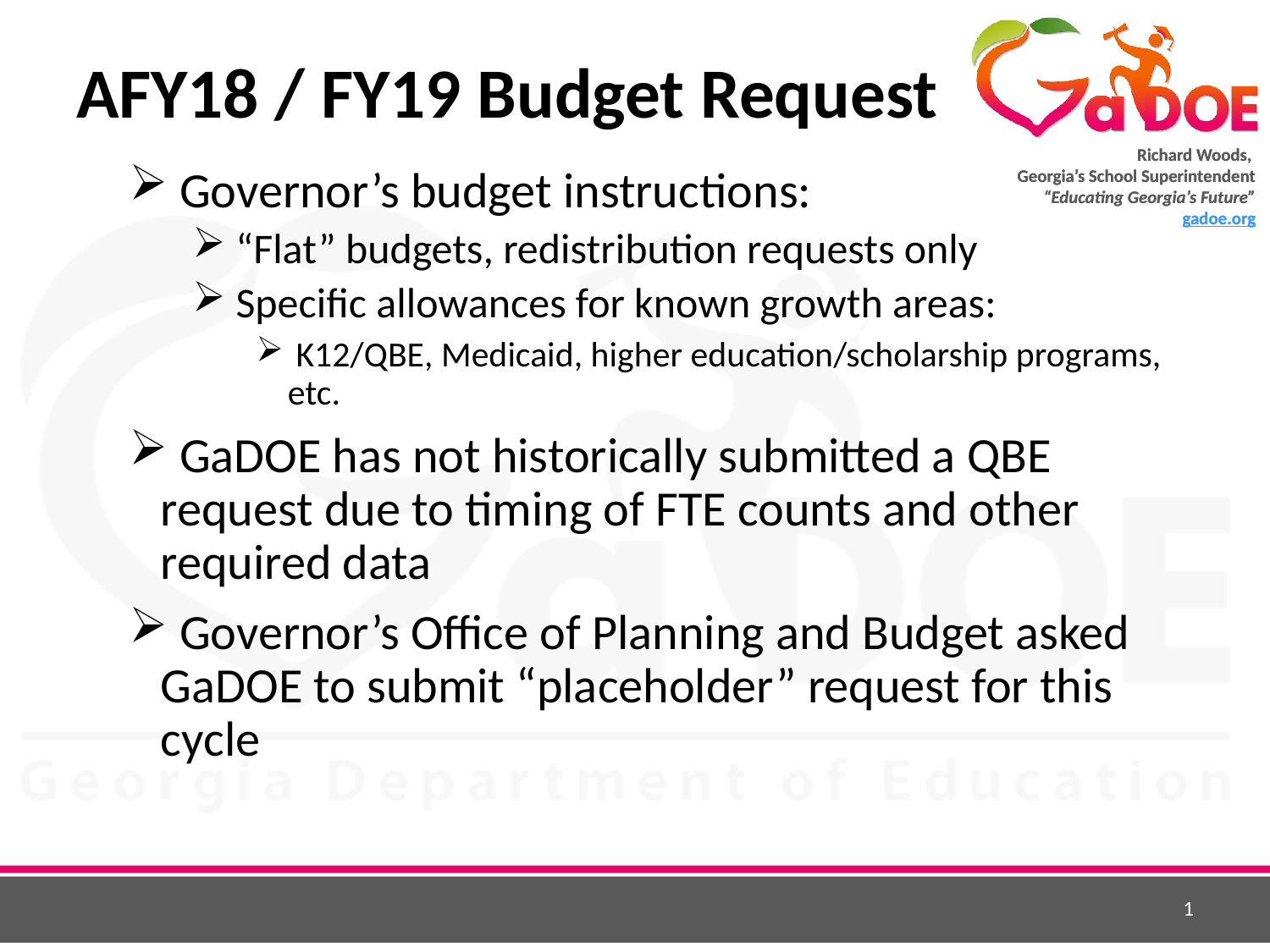

# AFY18 / FY19 Budget Request
 Governor’s budget instructions:
 “Flat” budgets, redistribution requests only
 Specific allowances for known growth areas:
 K12/QBE, Medicaid, higher education/scholarship programs, etc.
 GaDOE has not historically submitted a QBE request due to timing of FTE counts and other required data
 Governor’s Office of Planning and Budget asked GaDOE to submit “placeholder” request for this cycle

1